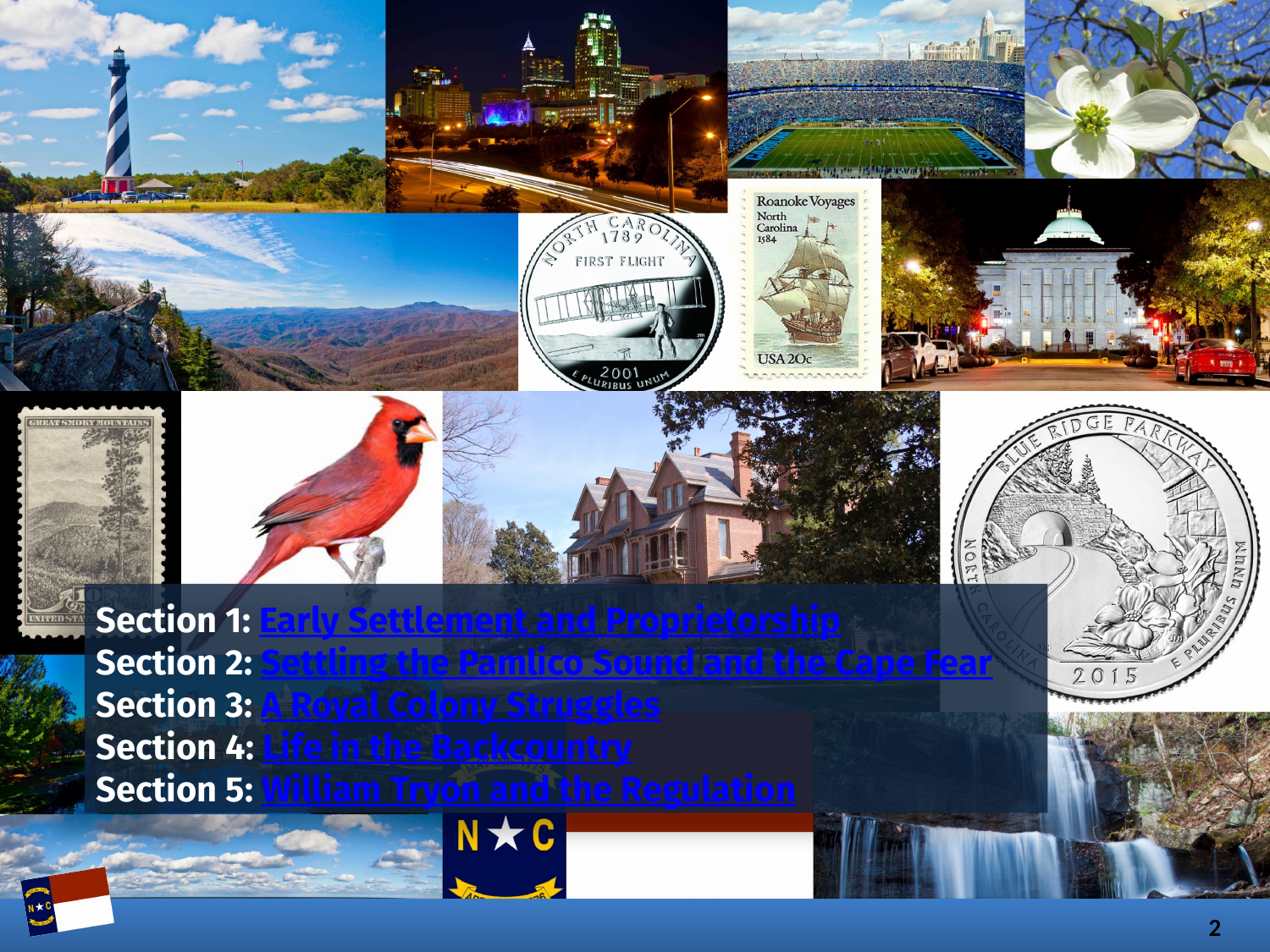

Section 1: Early Settlement and Proprietorship
Section 2: Settling the Pamlico Sound and the Cape Fear
Section 3: A Royal Colony Struggles
Section 4: Life in the Backcountry
Section 5: William Tryon and the Regulation
2